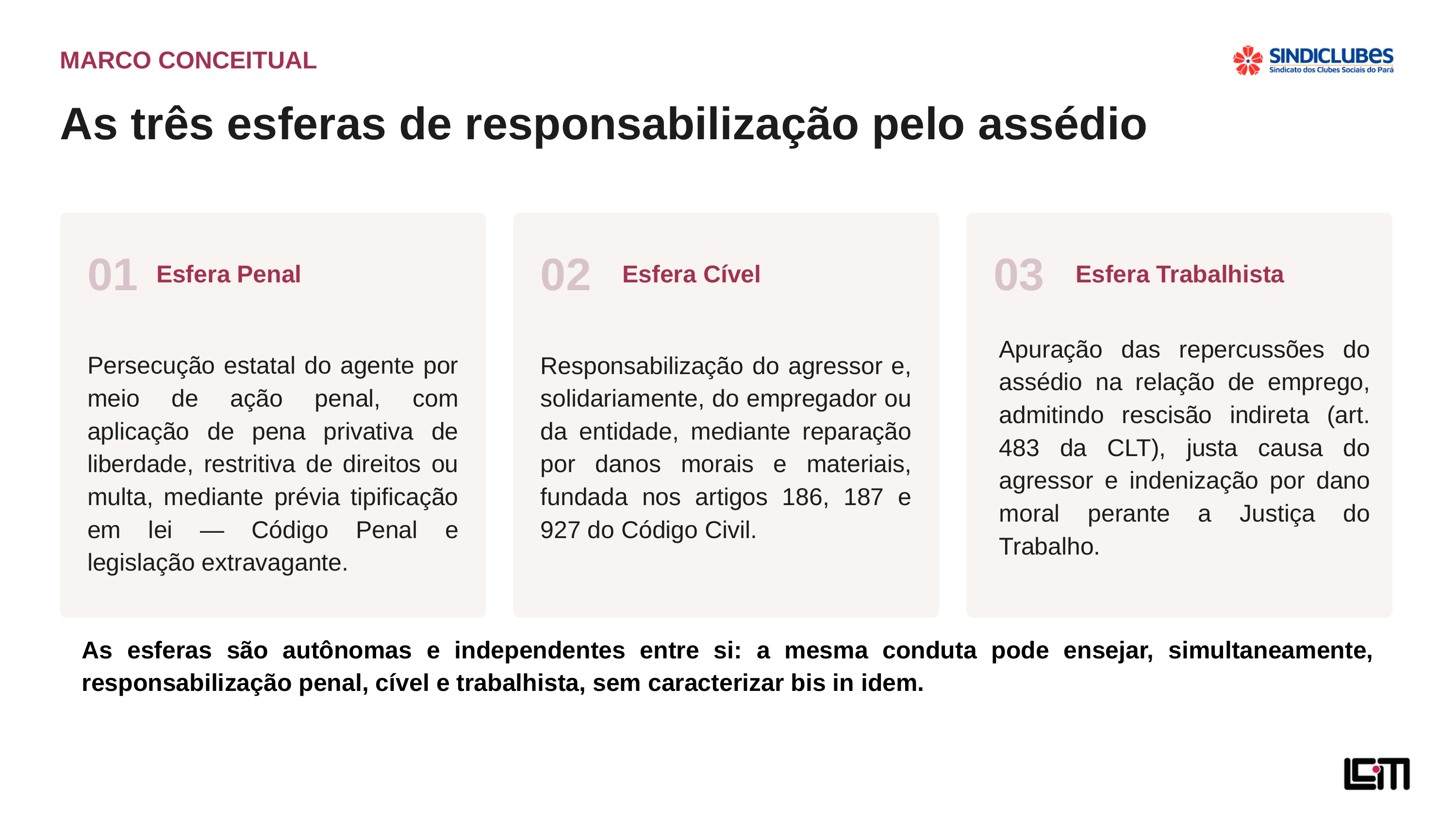

MARCO CONCEITUAL

As três esferas de responsabilização pelo assédio

01

02

03

Esfera Penal

Esfera Cível

Esfera Trabalhista

Persecução estatal do agente por meio de ação penal, com aplicação de pena privativa de liberdade, restritiva de direitos ou multa, mediante prévia tipificação em lei — Código Penal e legislação extravagante.

Responsabilização do agressor e, solidariamente, do empregador ou da entidade, mediante reparação por danos morais e materiais, fundada nos artigos 186, 187 e 927 do Código Civil.

Apuração das repercussões do assédio na relação de emprego, admitindo rescisão indireta (art. 483 da CLT), justa causa do agressor e indenização por dano moral perante a Justiça do Trabalho.
As esferas são autônomas e independentes entre si: a mesma conduta pode ensejar, simultaneamente, responsabilização penal, cível e trabalhista, sem caracterizar bis in idem.